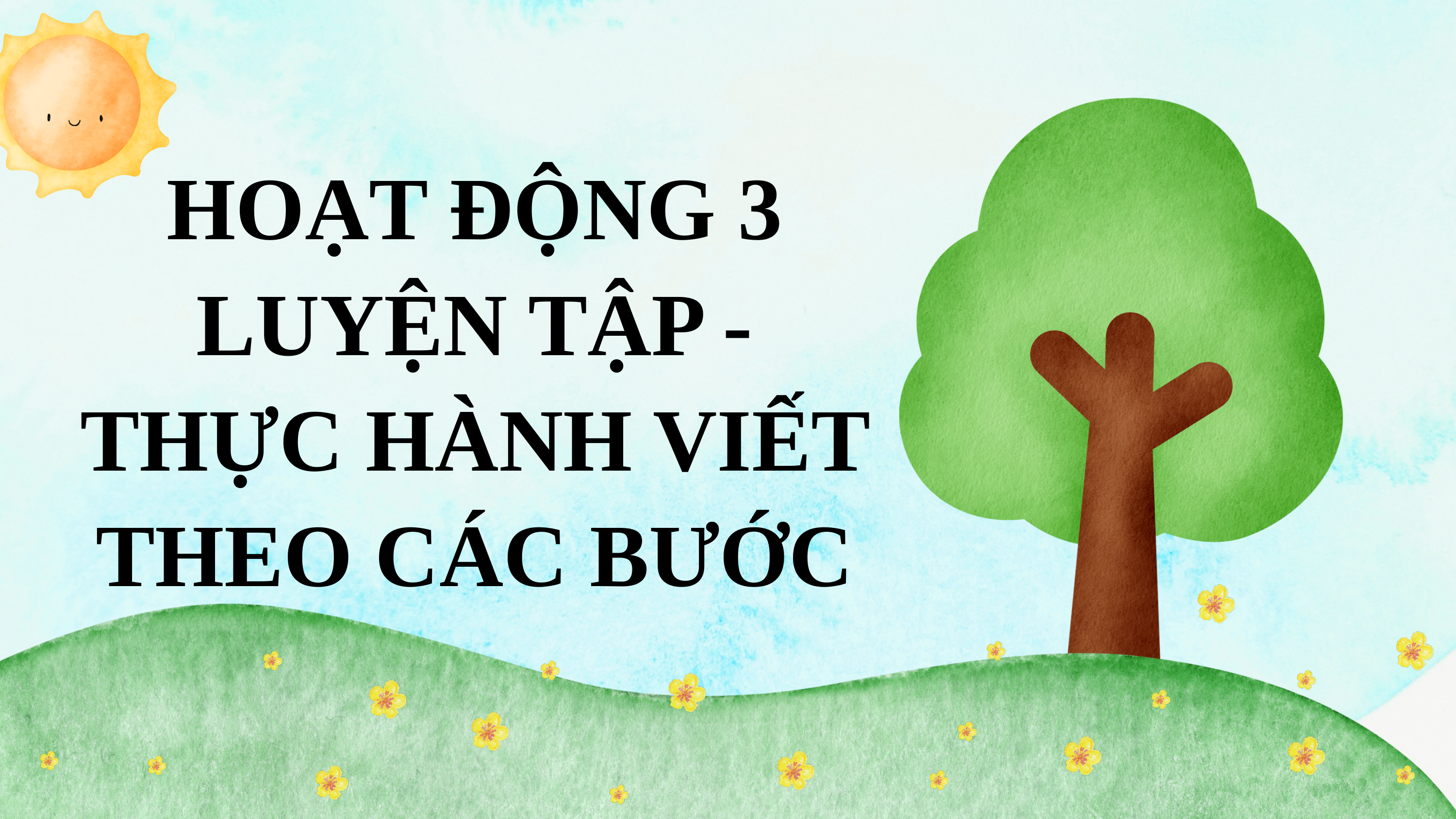

HOẠT ĐỘNG 3 LUYỆN TẬP - THỰC HÀNH VIẾT THEO CÁC BƯỚC